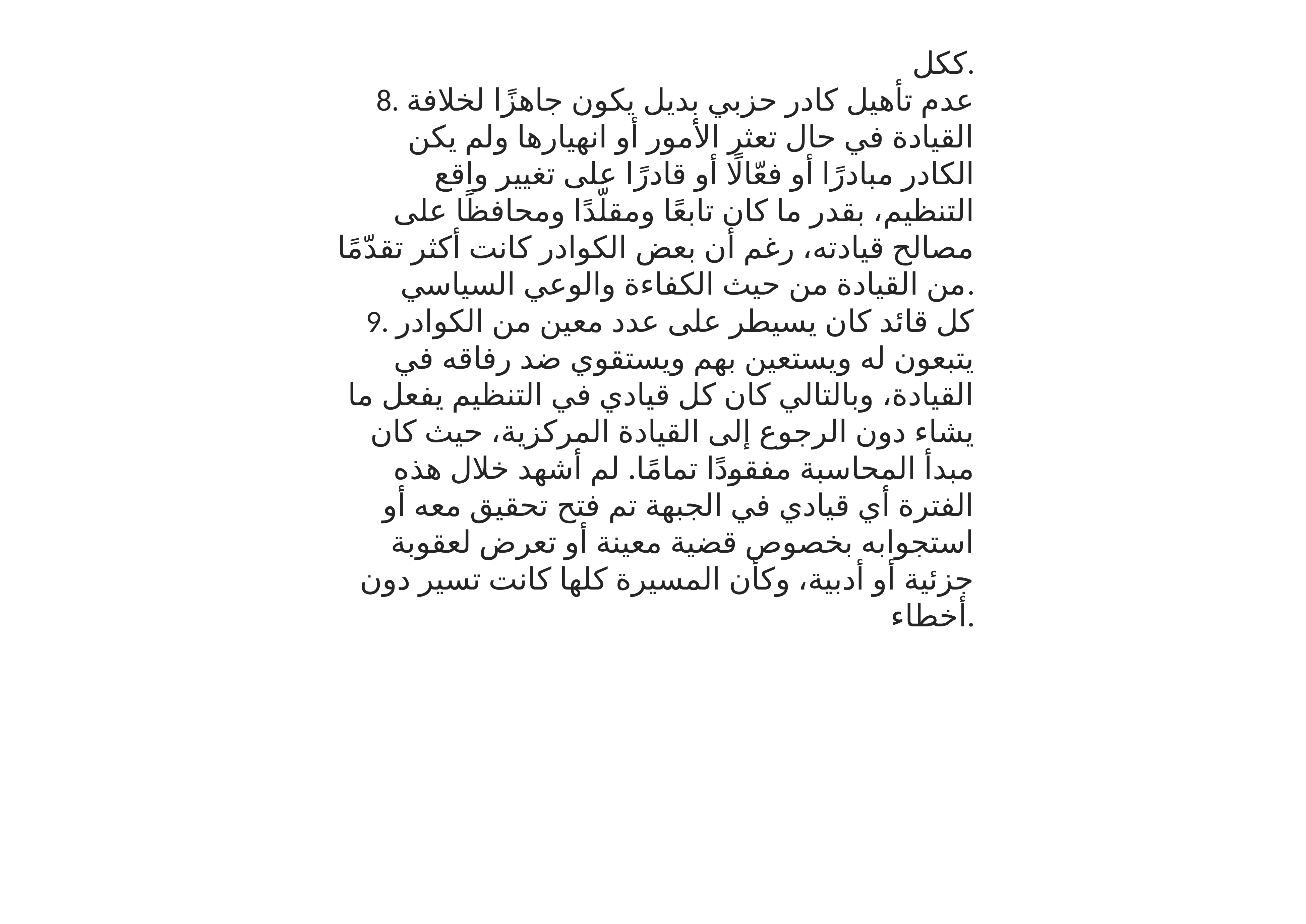

ككل.
8. عدم تأهيل كادر حزبي بديل يكون جاهزًا لخلافة القيادة في حال تعثر الأمور أو انهيارها ولم يكن الكادر مبادرًا أو فعّالًا أو قادرًا على تغيير واقع التنظيم، بقدر ما كان تابعًا ومقلّدًا ومحافظًا على مصالح قيادته، رغم أن بعض الكوادر كانت أكثر تقدّمًا من القيادة من حيث الكفاءة والوعي السياسي.
9. كل قائد كان يسيطر على عدد معين من الكوادر يتبعون له ويستعين بهم ويستقوي ضد رفاقه في القيادة، وبالتالي كان كل قيادي في التنظيم يفعل ما يشاء دون الرجوع إلى القيادة المركزية، حيث كان مبدأ المحاسبة مفقودًا تمامًا. لم أشهد خلال هذه الفترة أي قيادي في الجبهة تم فتح تحقيق معه أو استجوابه بخصوص قضية معينة أو تعرض لعقوبة جزئية أو أدبية، وكأن المسيرة كلها كانت تسير دون أخطاء.